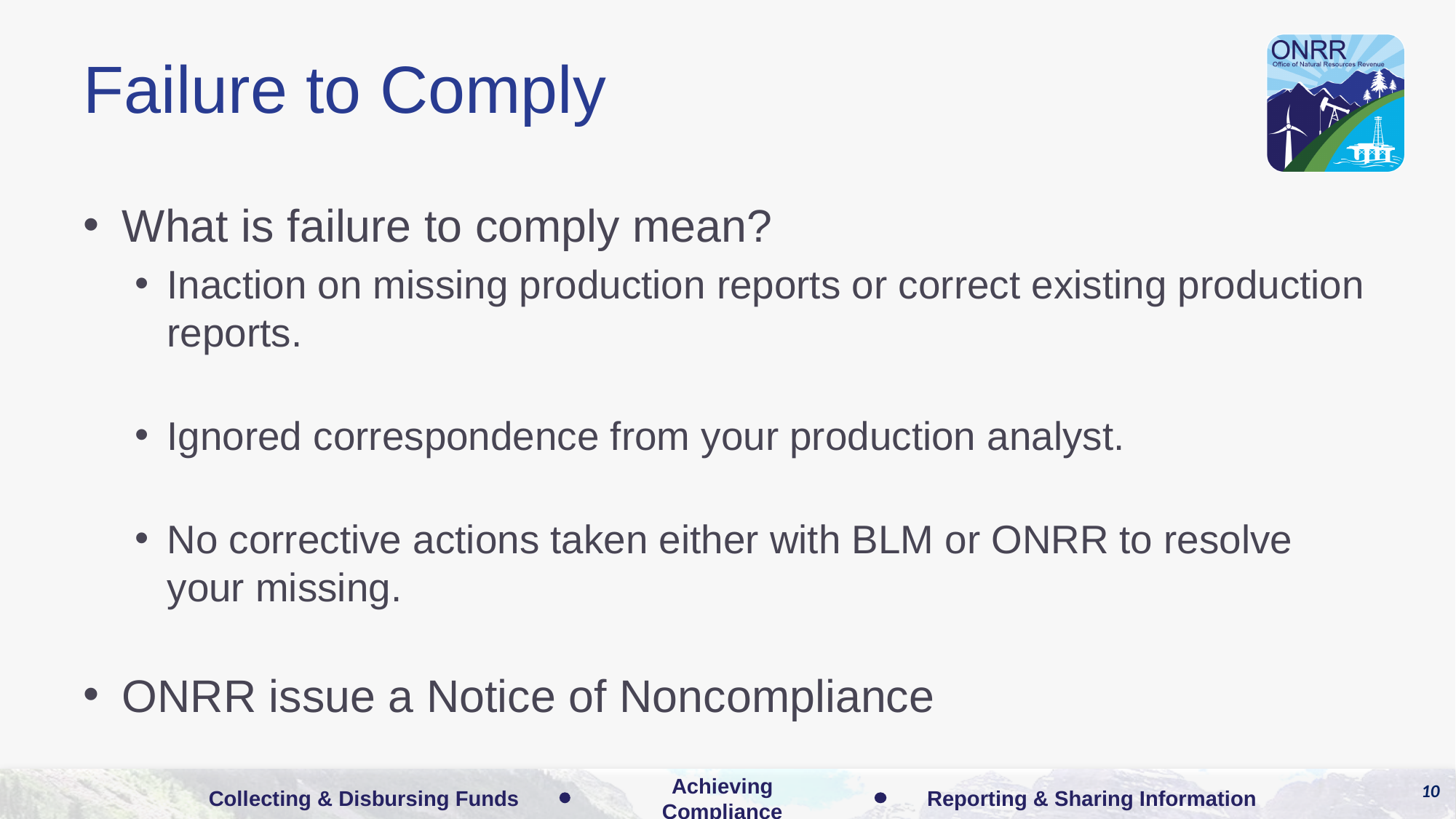

# Failure to Comply
What is failure to comply mean?
Inaction on missing production reports or correct existing production reports.
Ignored correspondence from your production analyst.
No corrective actions taken either with BLM or ONRR to resolve your missing.
ONRR issue a Notice of Noncompliance

10